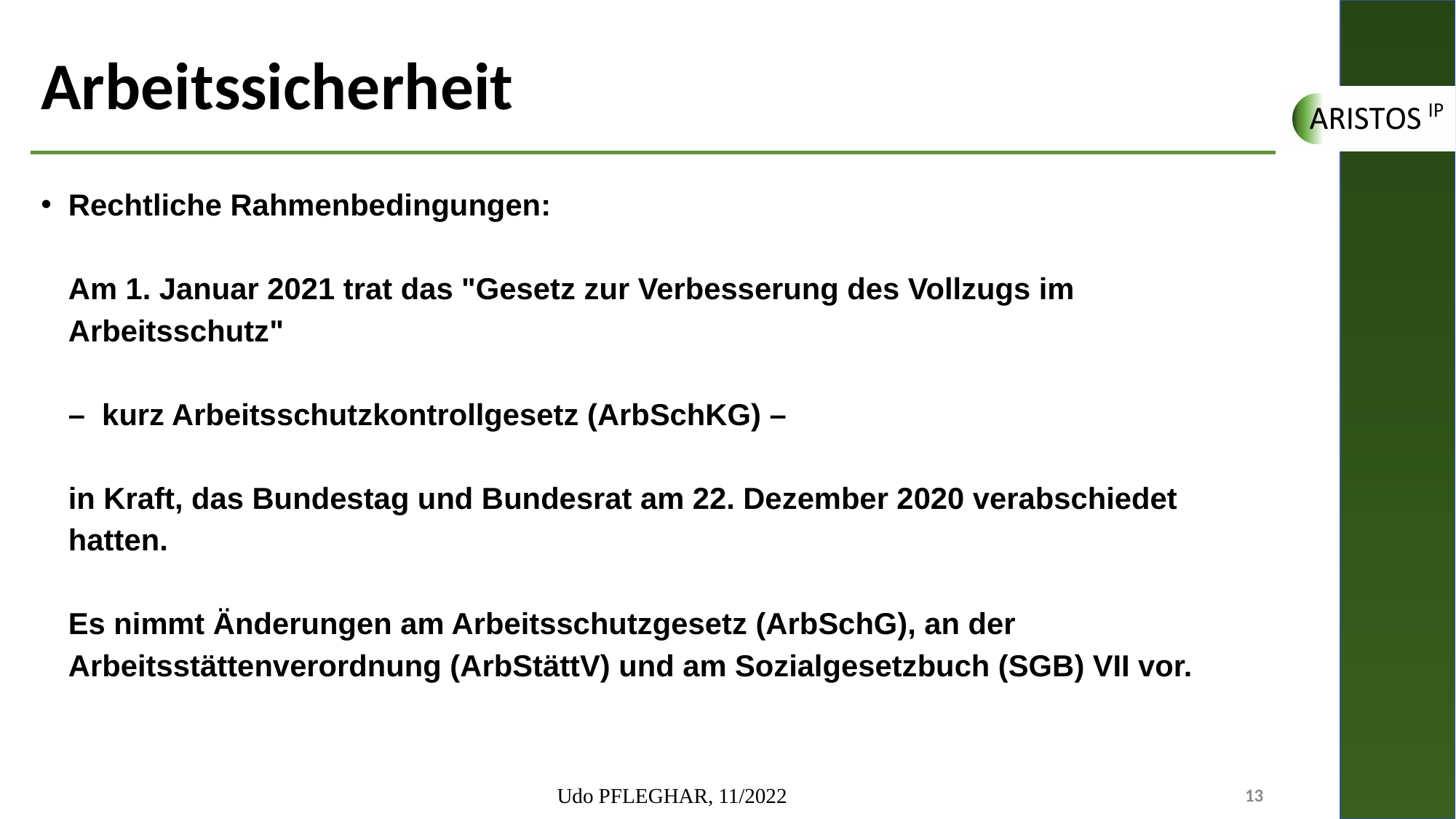

# Arbeitssicherheit
Rechtliche Rahmenbedingungen:
Am 1. Januar 2021 trat das "Gesetz zur Verbesserung des Vollzugs im Arbeitsschutz"
–  kurz Arbeitsschutzkontrollgesetz (ArbSchKG) –
in Kraft, das Bundestag und Bundesrat am 22. Dezember 2020 verabschiedet hatten.
Es nimmt Änderungen am Arbeitsschutzgesetz (ArbSchG), an der Arbeitsstättenverordnung (ArbStättV) und am Sozialgesetzbuch (SGB) VII vor.

Udo PFLEGHAR, 11/2022
13